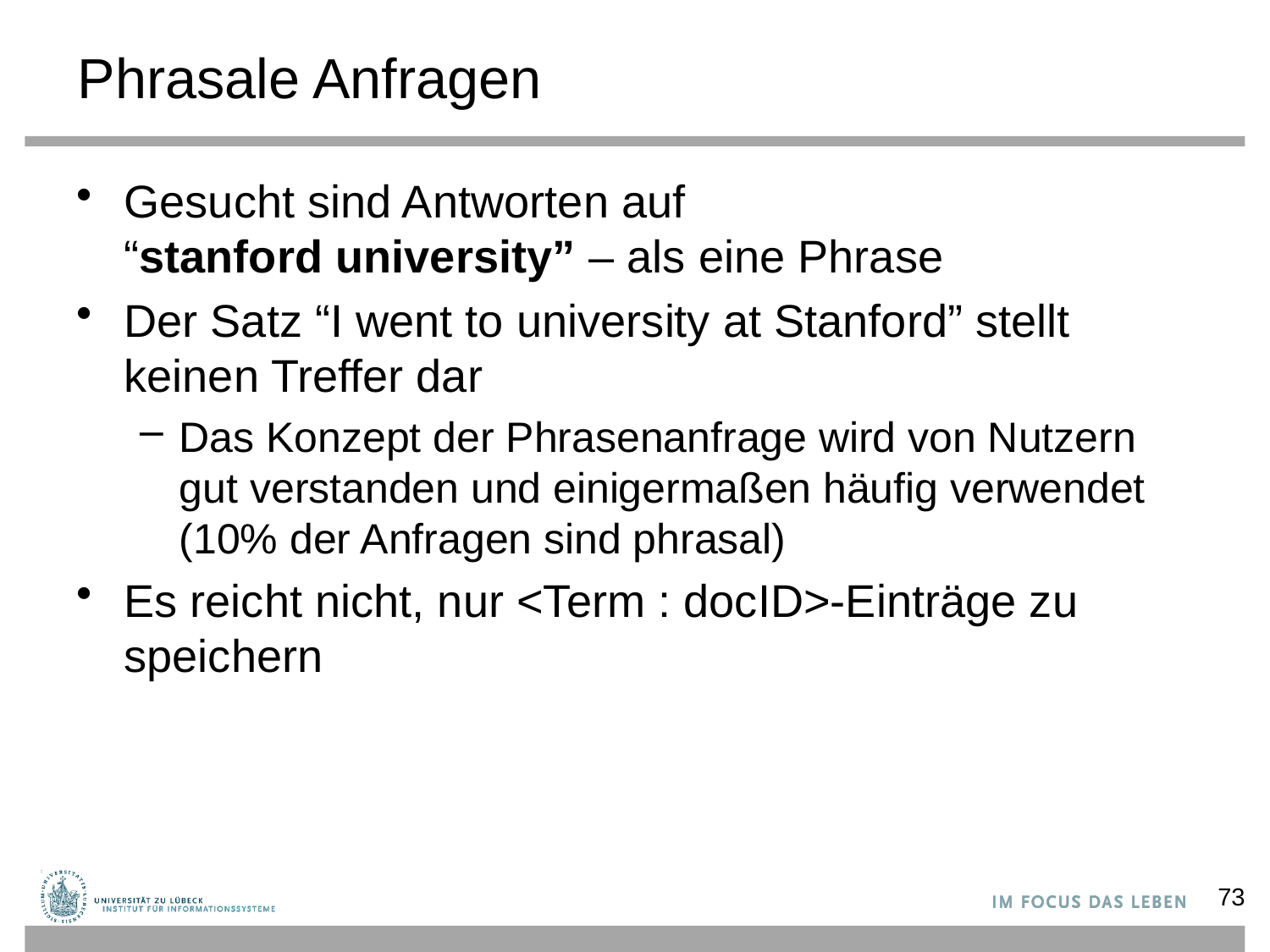

# Phrasale Anfragen
Gesucht sind Antworten auf
“stanford university” – als eine Phrase
Der Satz “I went to university at Stanford” stellt keinen Treffer dar
Das Konzept der Phrasenanfrage wird von Nutzern gut verstanden und einigermaßen häufig verwendet (10% der Anfragen sind phrasal)
Es reicht nicht, nur <Term : docID>-Einträge zu speichern

73